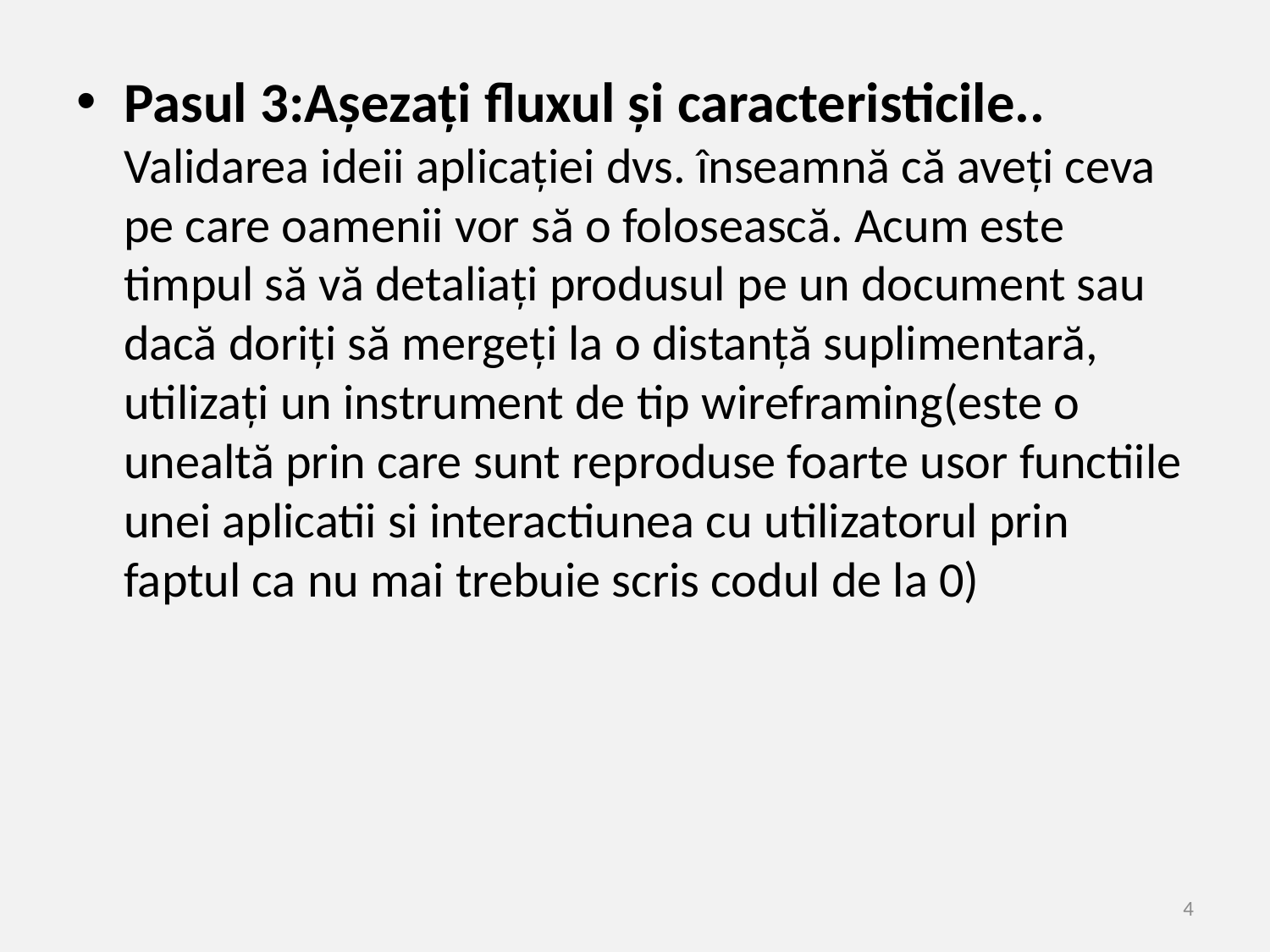

Pasul 3:Așezați fluxul și caracteristicile.. Validarea ideii aplicației dvs. înseamnă că aveți ceva pe care oamenii vor să o folosească. Acum este timpul să vă detaliați produsul pe un document sau dacă doriți să mergeți la o distanță suplimentară, utilizați un instrument de tip wireframing(este o unealtă prin care sunt reproduse foarte usor functiile unei aplicatii si interactiunea cu utilizatorul prin faptul ca nu mai trebuie scris codul de la 0)
4